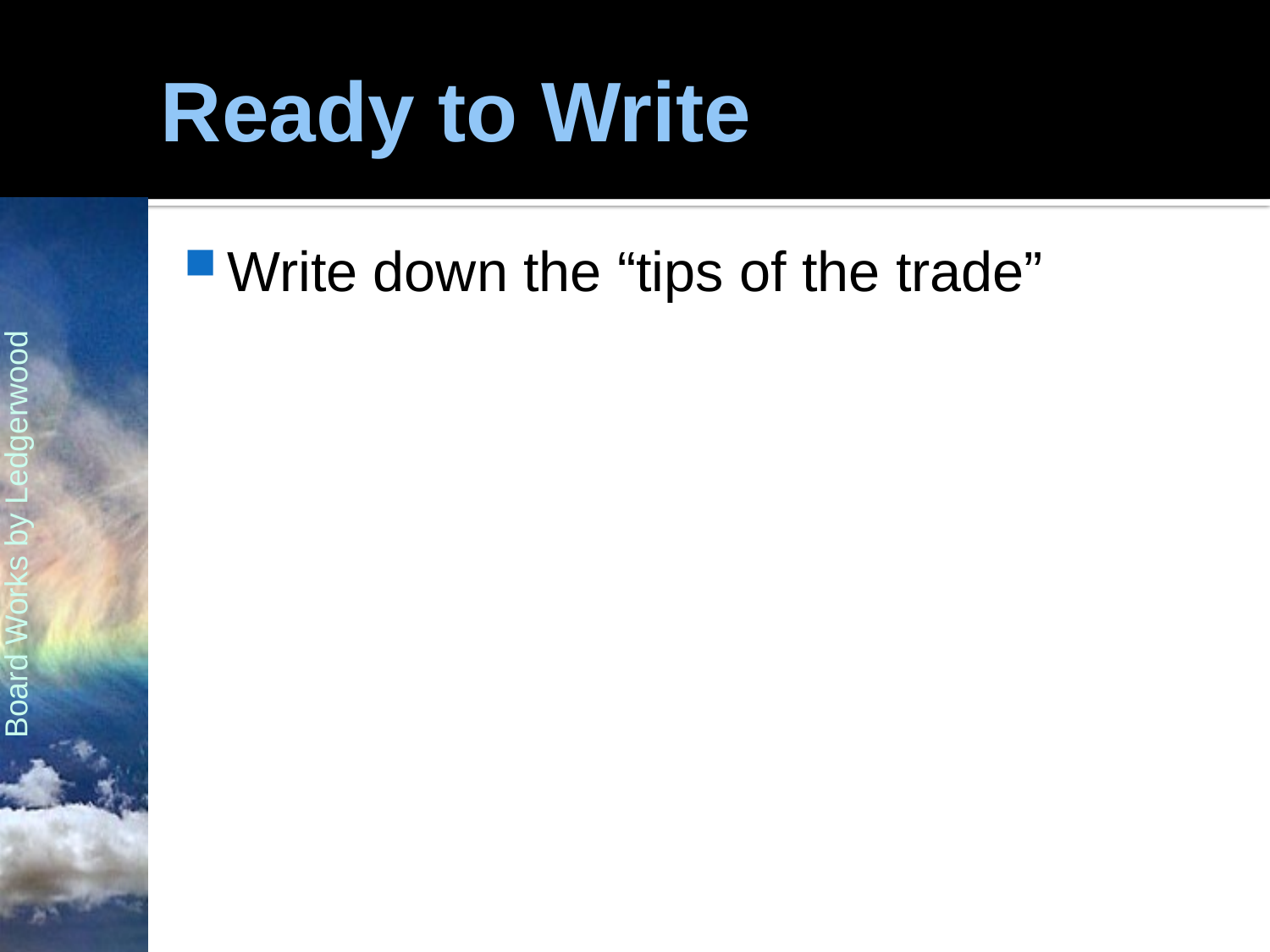

# Ready to Write
Write down the “tips of the trade”